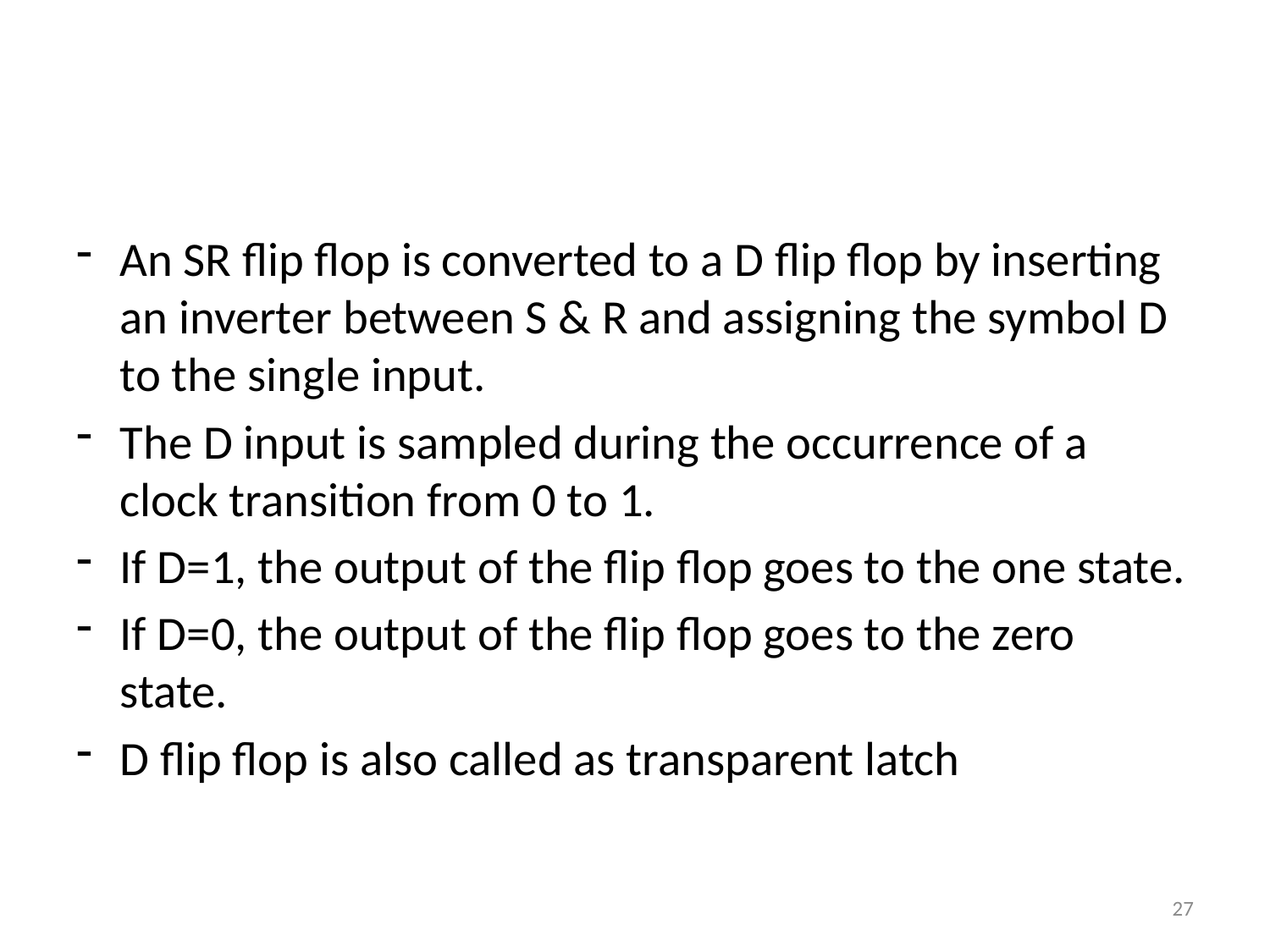

#
An SR flip flop is converted to a D flip flop by inserting an inverter between S & R and assigning the symbol D to the single input.
The D input is sampled during the occurrence of a clock transition from 0 to 1.
If D=1, the output of the flip flop goes to the one state.
If D=0, the output of the flip flop goes to the zero state.
D flip flop is also called as transparent latch

27